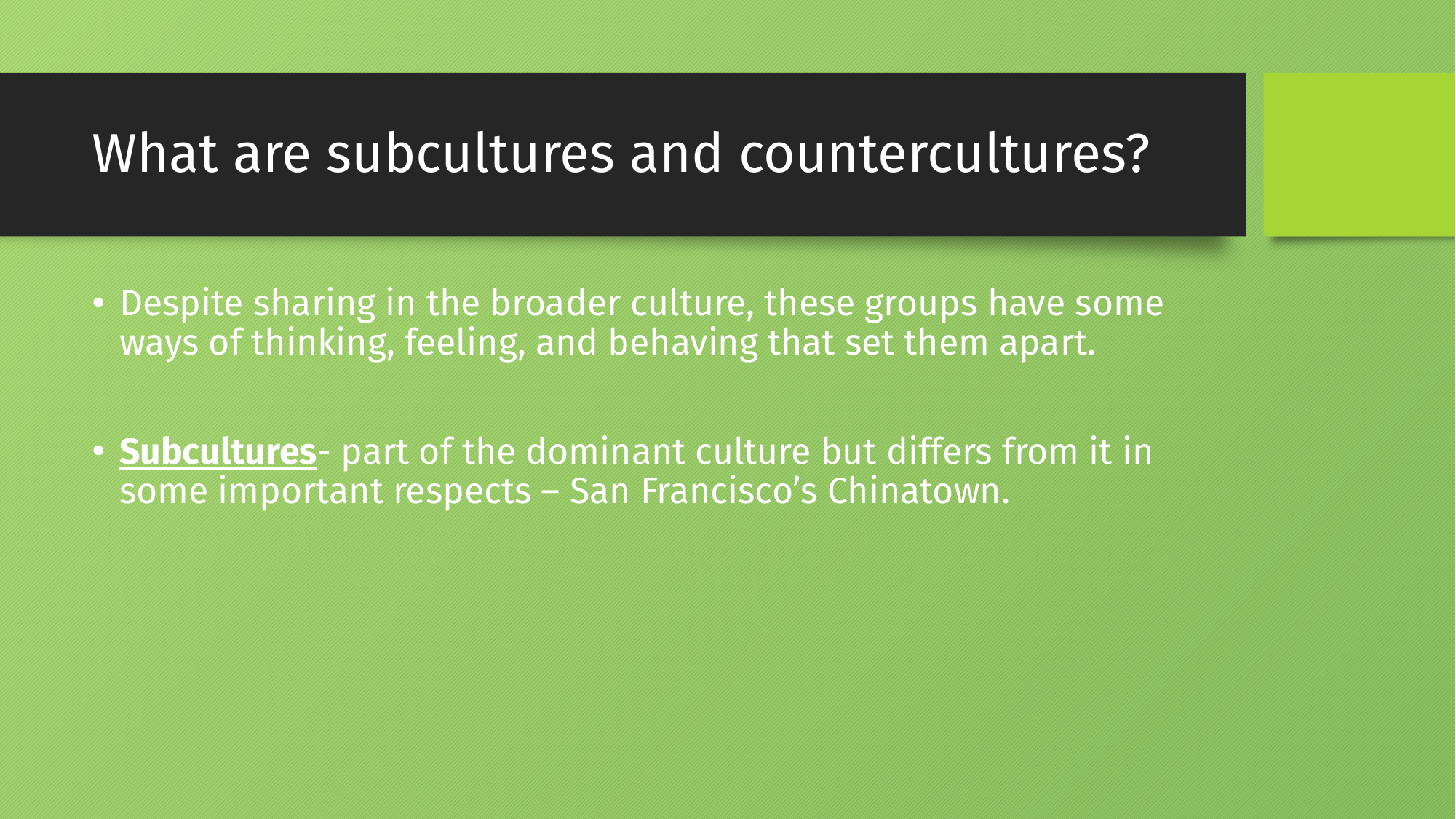

# What are subcultures and countercultures?
Despite sharing in the broader culture, these groups have some ways of thinking, feeling, and behaving that set them apart.

Subcultures- part of the dominant culture but differs from it in some important respects – San Francisco’s Chinatown.